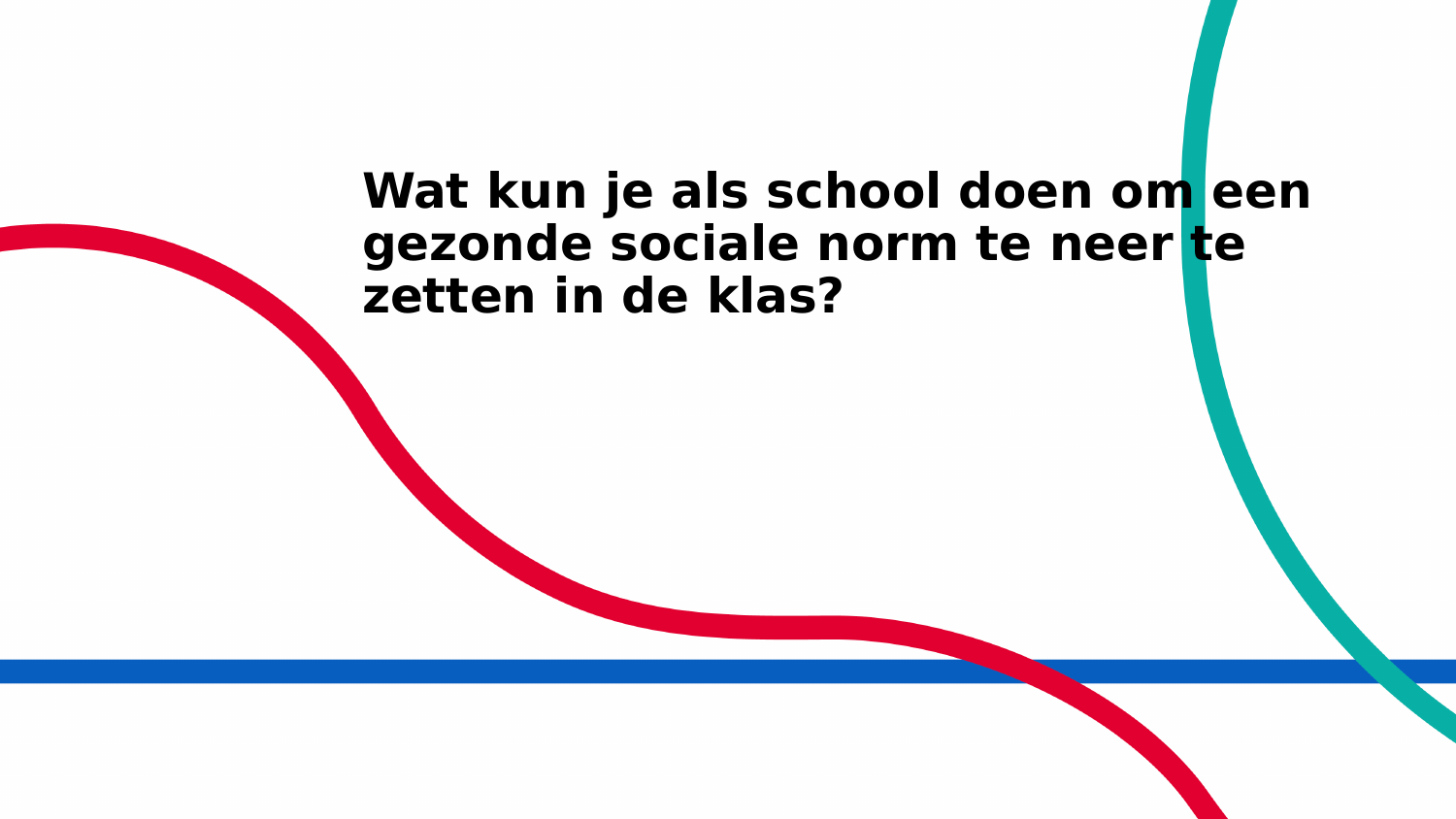

Wat kun je als school doen om een gezonde sociale norm te neer te zetten in de klas?